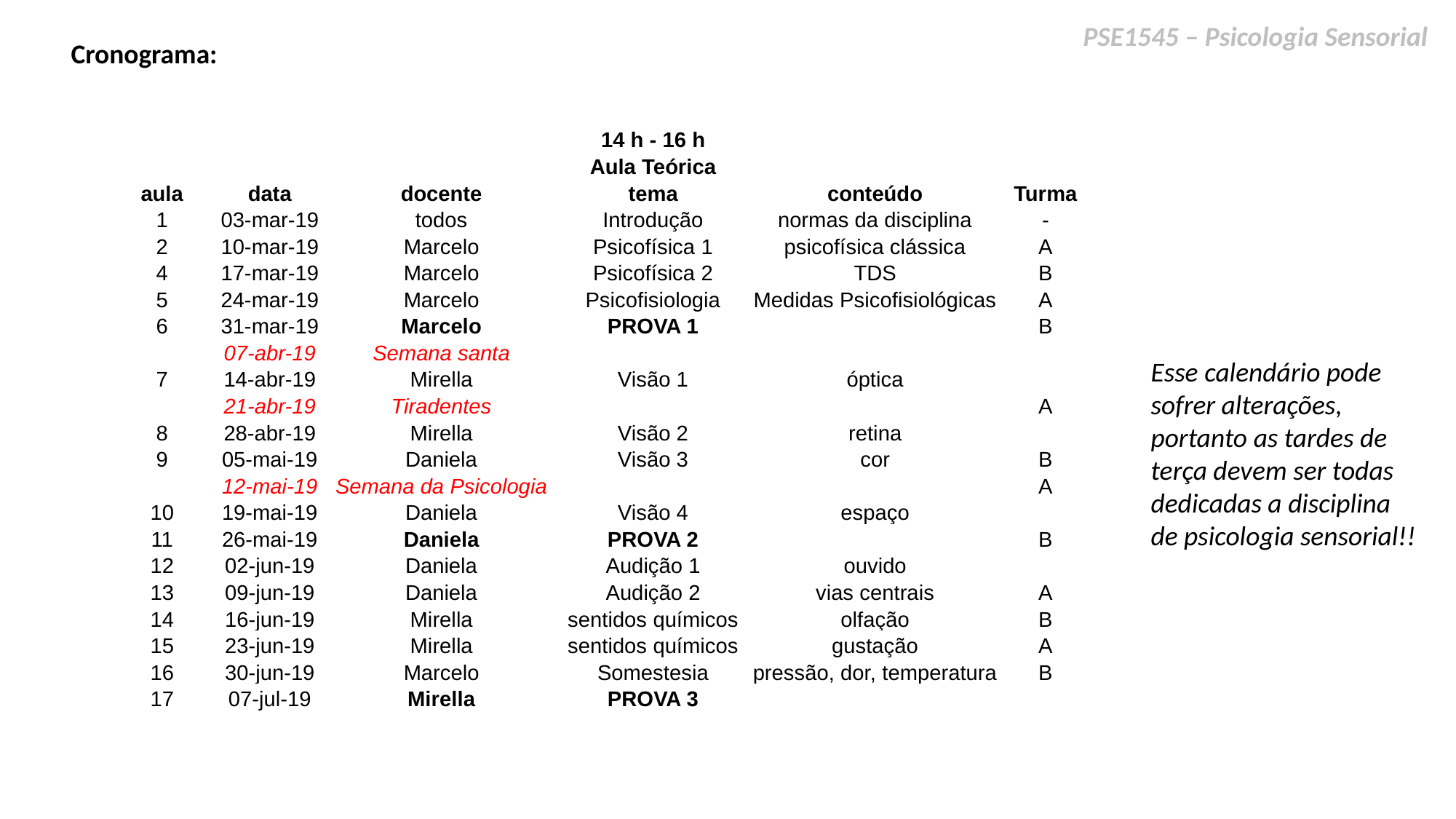

PSE1545 – Psicologia Sensorial
Cronograma:
|  |  |  | 14 h - 16 h |  |  |
| --- | --- | --- | --- | --- | --- |
|  |  |  | Aula Teórica |  |  |
| aula | data | docente | tema | conteúdo | Turma |
| 1 | 03-mar-19 | todos | Introdução | normas da disciplina | - |
| 2 | 10-mar-19 | Marcelo | Psicofísica 1 | psicofísica clássica | A |
| 4 | 17-mar-19 | Marcelo | Psicofísica 2 | TDS | B |
| 5 | 24-mar-19 | Marcelo | Psicofisiologia | Medidas Psicofisiológicas | A |
| 6 | 31-mar-19 | Marcelo | PROVA 1 |  | B |
|  | 07-abr-19 | Semana santa |  |  |  |
| 7 | 14-abr-19 | Mirella | Visão 1 | óptica |  |
|  | 21-abr-19 | Tiradentes |  |  | A |
| 8 | 28-abr-19 | Mirella | Visão 2 | retina |  |
| 9 | 05-mai-19 | Daniela | Visão 3 | cor | B |
|  | 12-mai-19 | Semana da Psicologia |  |  | A |
| 10 | 19-mai-19 | Daniela | Visão 4 | espaço |  |
| 11 | 26-mai-19 | Daniela | PROVA 2 |  | B |
| 12 | 02-jun-19 | Daniela | Audição 1 | ouvido |  |
| 13 | 09-jun-19 | Daniela | Audição 2 | vias centrais | A |
| 14 | 16-jun-19 | Mirella | sentidos químicos | olfação | B |
| 15 | 23-jun-19 | Mirella | sentidos químicos | gustação | A |
| 16 | 30-jun-19 | Marcelo | Somestesia | pressão, dor, temperatura | B |
| 17 | 07-jul-19 | Mirella | PROVA 3 |  |  |
Esse calendário pode sofrer alterações, portanto as tardes de terça devem ser todas dedicadas a disciplina de psicologia sensorial!!